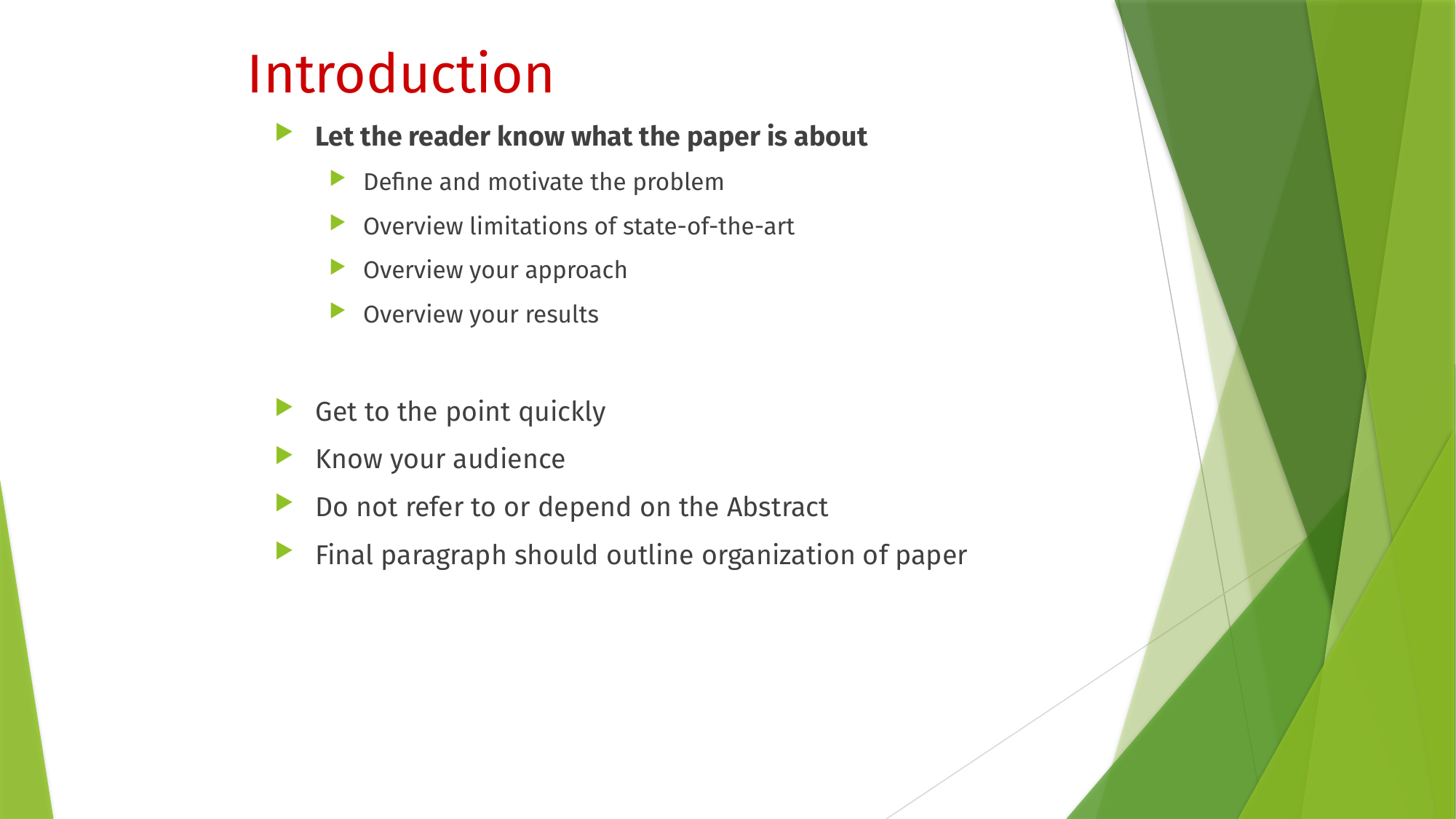

# Introduction
Let the reader know what the paper is about
Define and motivate the problem
Overview limitations of state-of-the-art
Overview your approach
Overview your results

Get to the point quickly
Know your audience
Do not refer to or depend on the Abstract
Final paragraph should outline organization of paper